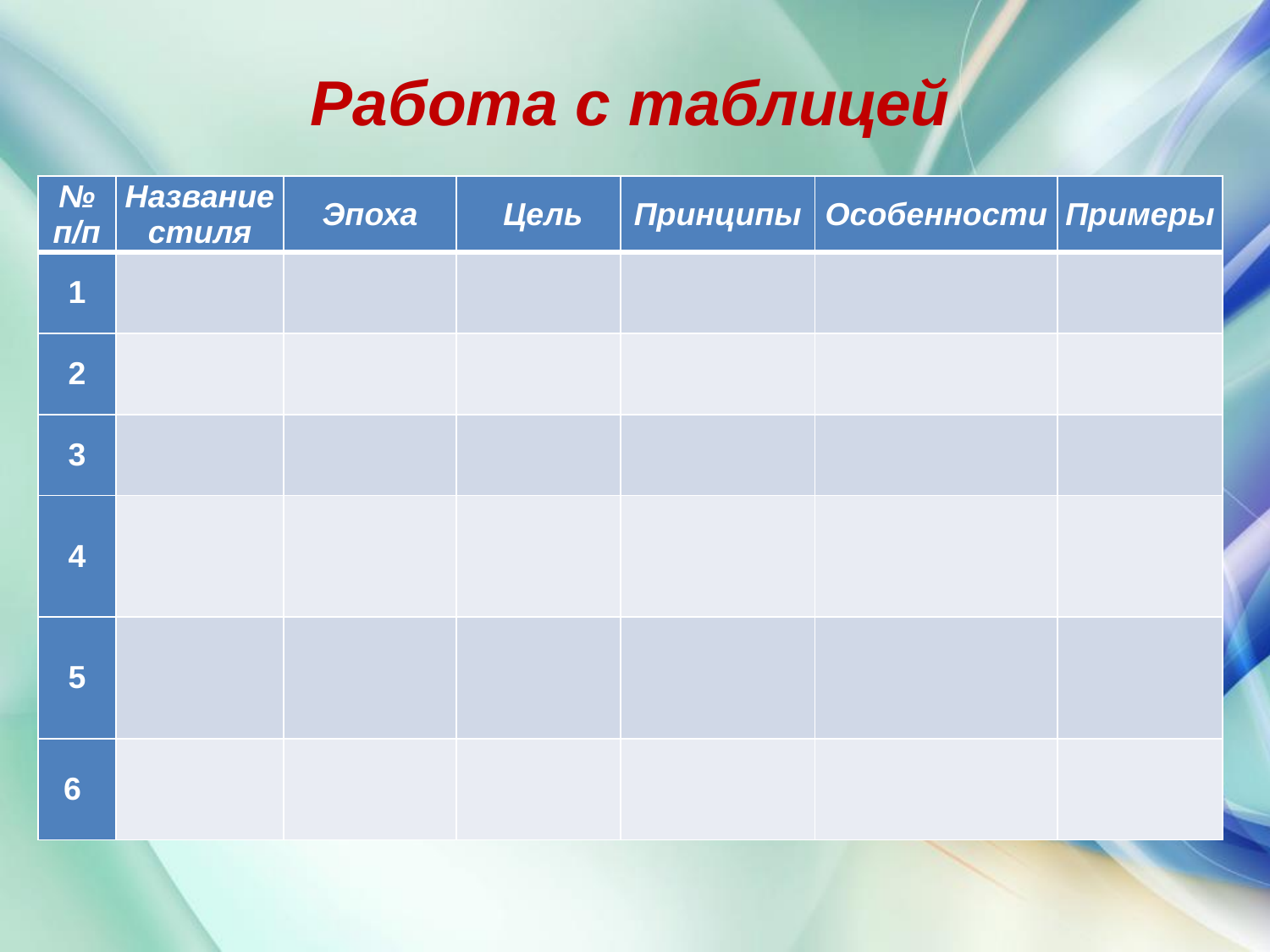

Работа с таблицей
| № п/п | Название стиля | Эпоха | Цель | Принципы | Особенности | Примеры |
| --- | --- | --- | --- | --- | --- | --- |
| 1 |  |  |  |  |  |  |
| 2 |  |  |  |  |  |  |
| 3 |  |  |  |  |  |  |
| 4 |  |  |  |  |  |  |
| 5 |  |  |  |  |  |  |
| 6 |  |  |  |  |  |  |